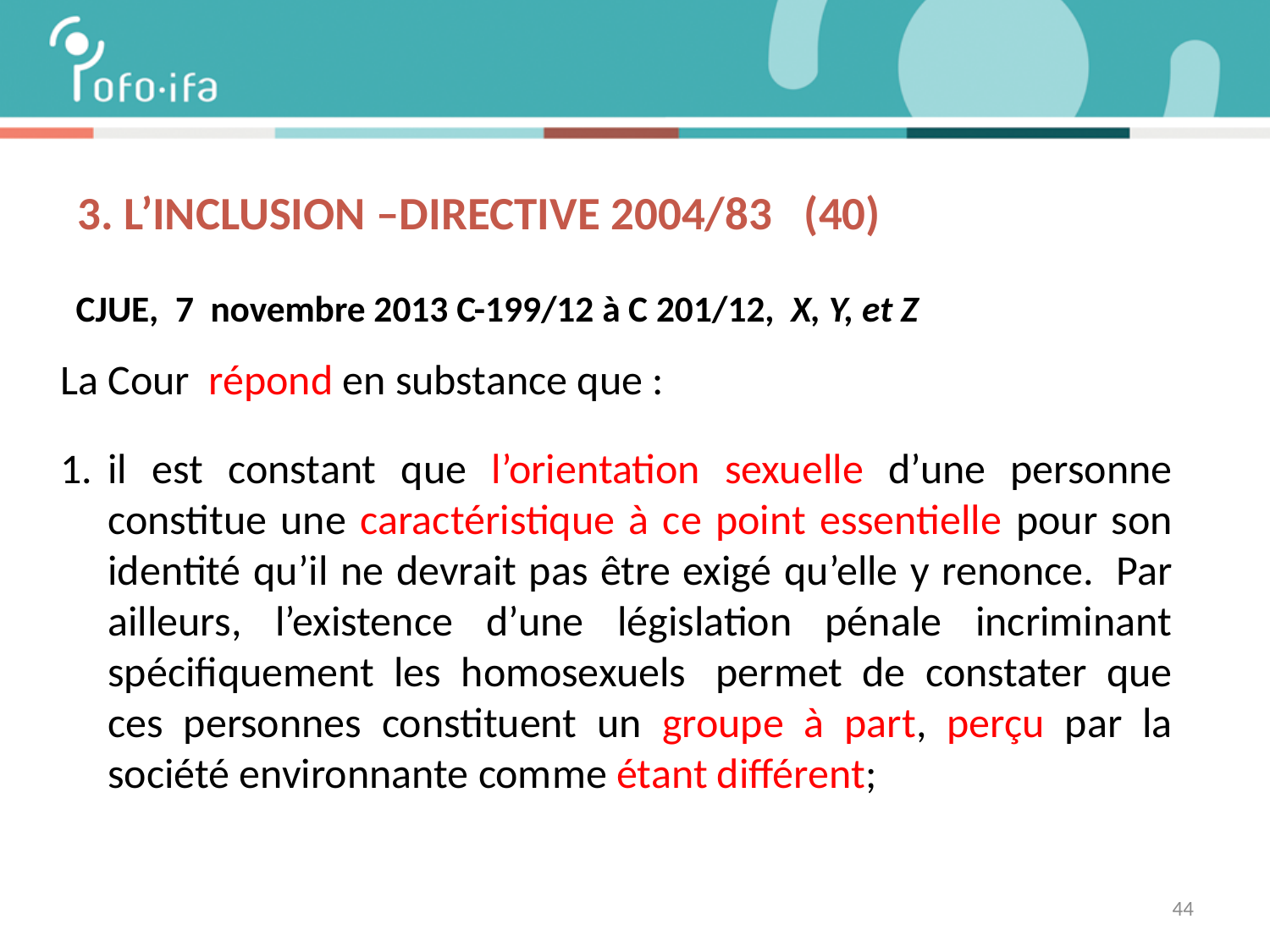

# 3. L’inclusion –DIRECTIVE 2004/83   (40)

 CJUE,  7  novembre 2013 C-199/12 à C 201/12,  X, Y, et Z

La Cour  répond en substance que :

il est constant que l’orientation sexuelle d’une personne constitue une caractéristique à ce point essentielle pour son identité qu’il ne devrait pas être exigé qu’elle y renonce.  Par ailleurs, l’existence d’une législation pénale incriminant spécifiquement les homosexuels  permet de constater que ces personnes constituent un groupe à part, perçu par la société environnante comme étant différent;

44